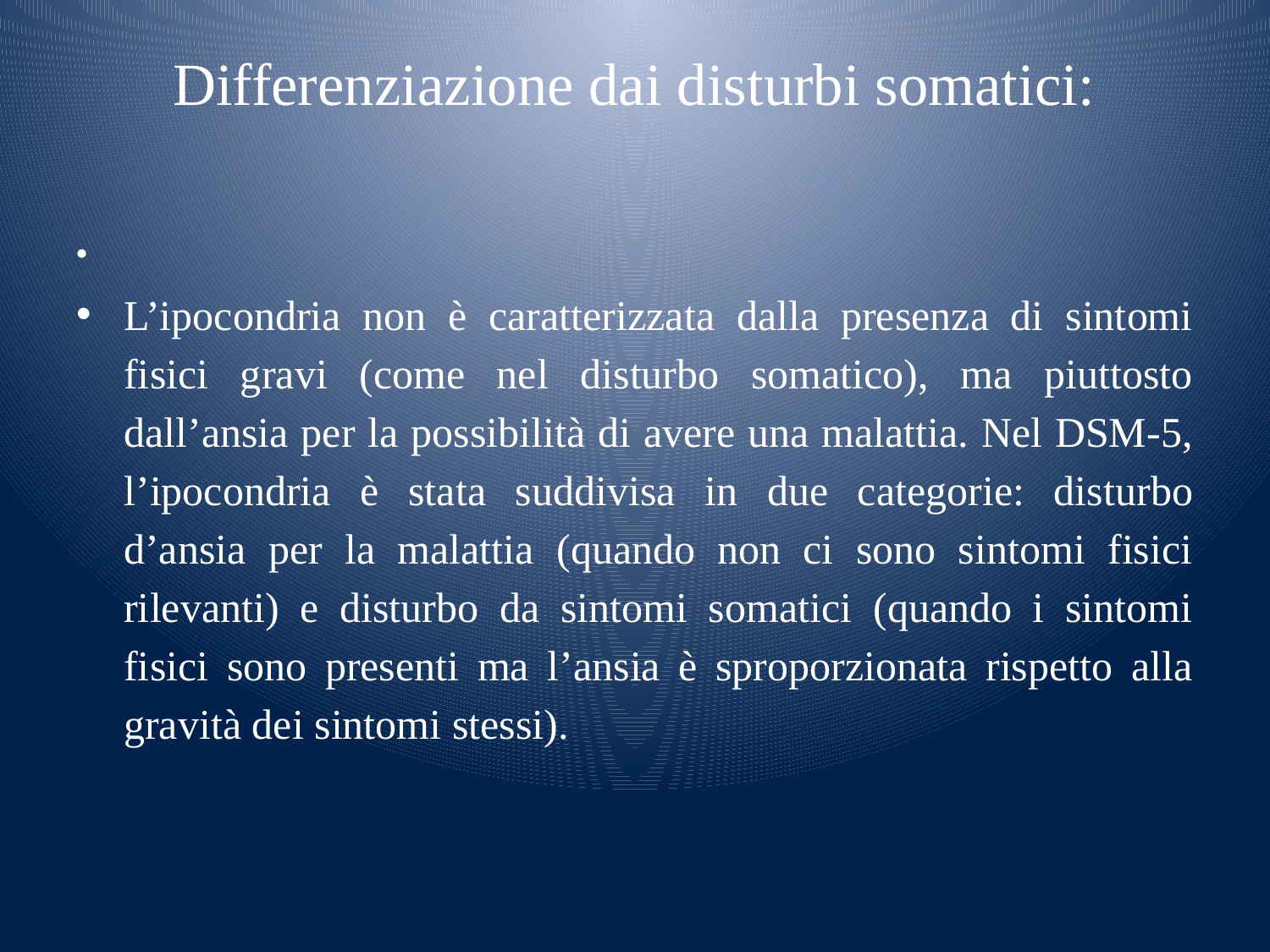

# Differenziazione dai disturbi somatici:

L’ipocondria non è caratterizzata dalla presenza di sintomi fisici gravi (come nel disturbo somatico), ma piuttosto dall’ansia per la possibilità di avere una malattia. Nel DSM-5, l’ipocondria è stata suddivisa in due categorie: disturbo d’ansia per la malattia (quando non ci sono sintomi fisici rilevanti) e disturbo da sintomi somatici (quando i sintomi fisici sono presenti ma l’ansia è sproporzionata rispetto alla gravità dei sintomi stessi).